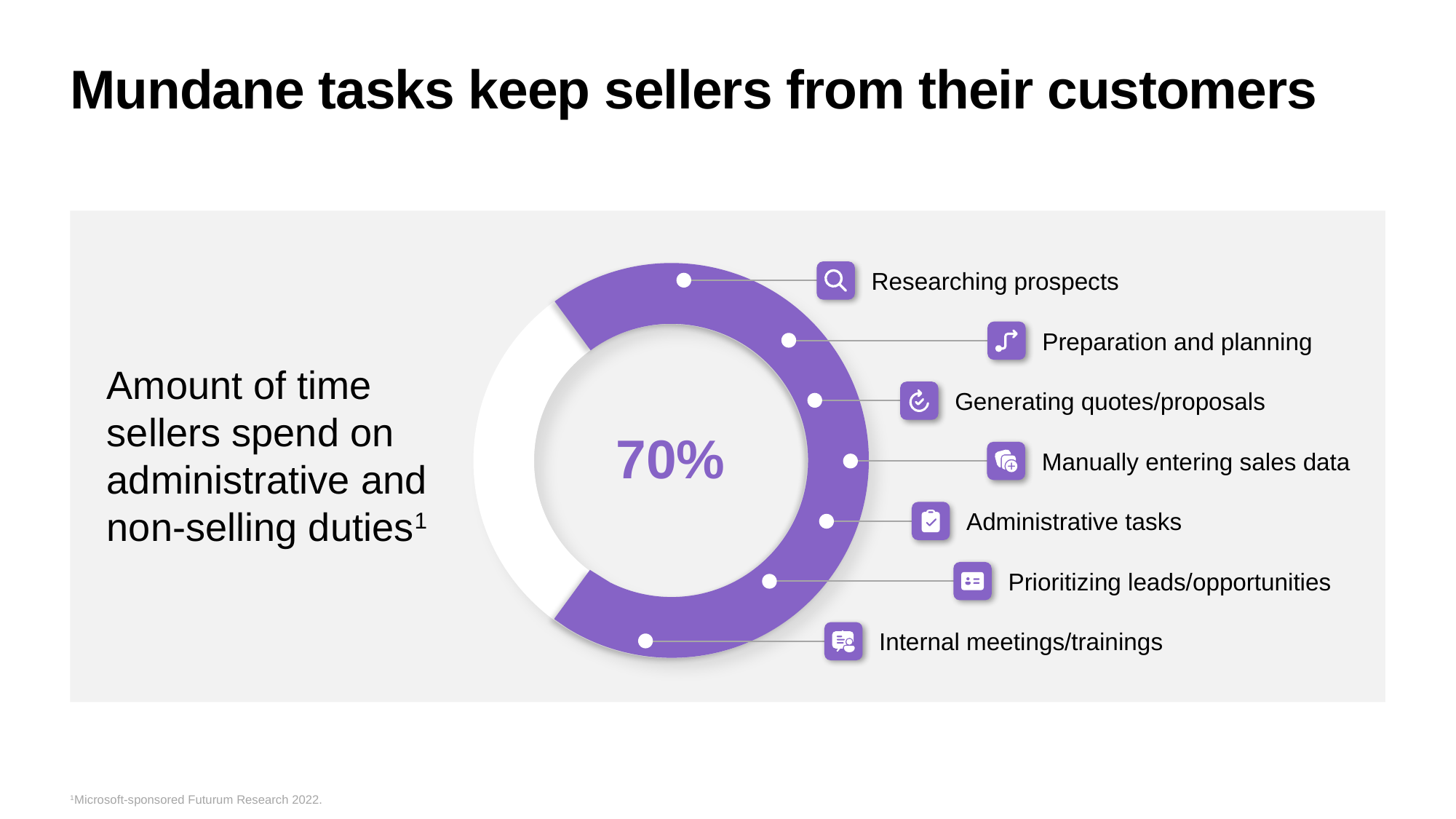

Mundane tasks keep sellers from their customers

Researching prospects

Preparation and planning

Amount of time sellers spend on administrative and non-selling duties1

Generating quotes/proposals

70%

Manually entering sales data

Administrative tasks

Prioritizing leads/opportunities

Internal meetings/trainings

1Microsoft-sponsored Futurum Research 2022.